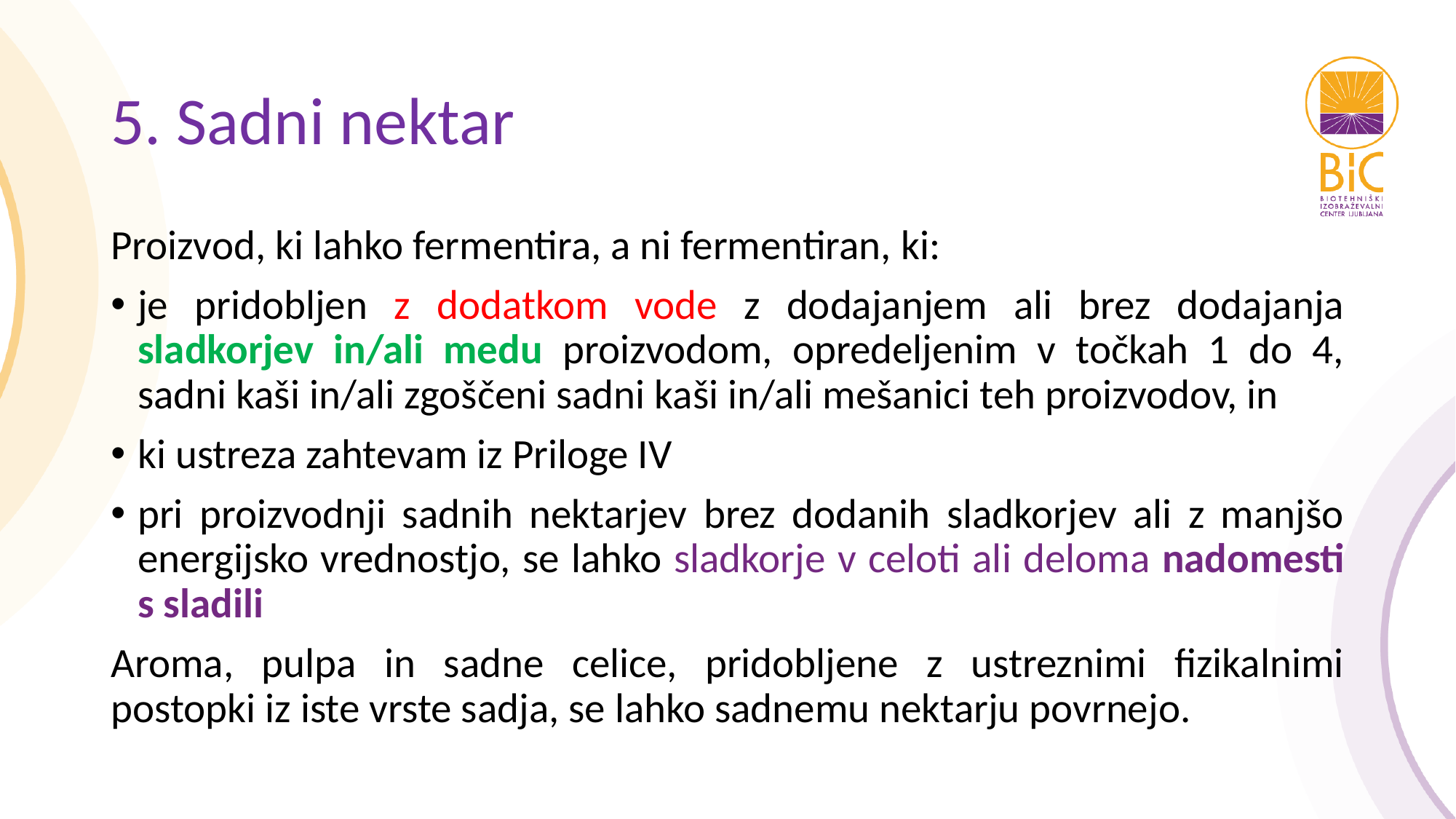

# 5. Sadni nektar
Proizvod, ki lahko fermentira, a ni fermentiran, ki:
je pridobljen z dodatkom vode z dodajanjem ali brez dodajanja sladkorjev in/ali medu proizvodom, opredeljenim v točkah 1 do 4, sadni kaši in/ali zgoščeni sadni kaši in/ali mešanici teh proizvodov, in
ki ustreza zahtevam iz Priloge IV
pri proizvodnji sadnih nektarjev brez dodanih sladkorjev ali z manjšo energijsko vrednostjo, se lahko sladkorje v celoti ali deloma nadomesti s sladili
Aroma, pulpa in sadne celice, pridobljene z ustreznimi fizikalnimi postopki iz iste vrste sadja, se lahko sadnemu nektarju povrnejo.